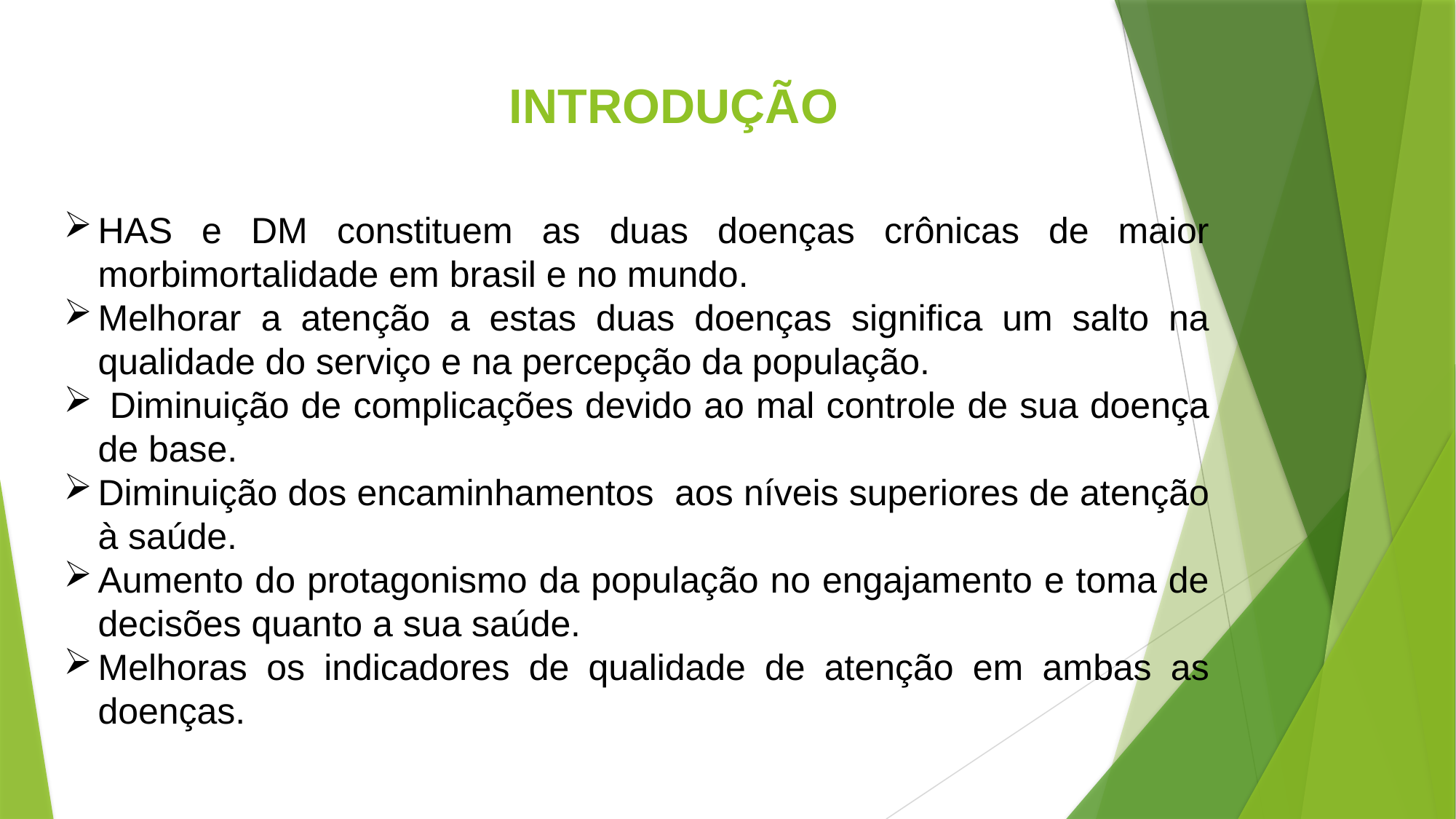

INTRODUÇÃO
HAS e DM constituem as duas doenças crônicas de maior morbimortalidade em brasil e no mundo.
Melhorar a atenção a estas duas doenças significa um salto na qualidade do serviço e na percepção da população.
 Diminuição de complicações devido ao mal controle de sua doença de base.
Diminuição dos encaminhamentos  aos níveis superiores de atenção à saúde.
Aumento do protagonismo da população no engajamento e toma de decisões quanto a sua saúde.
Melhoras os indicadores de qualidade de atenção em ambas as doenças.